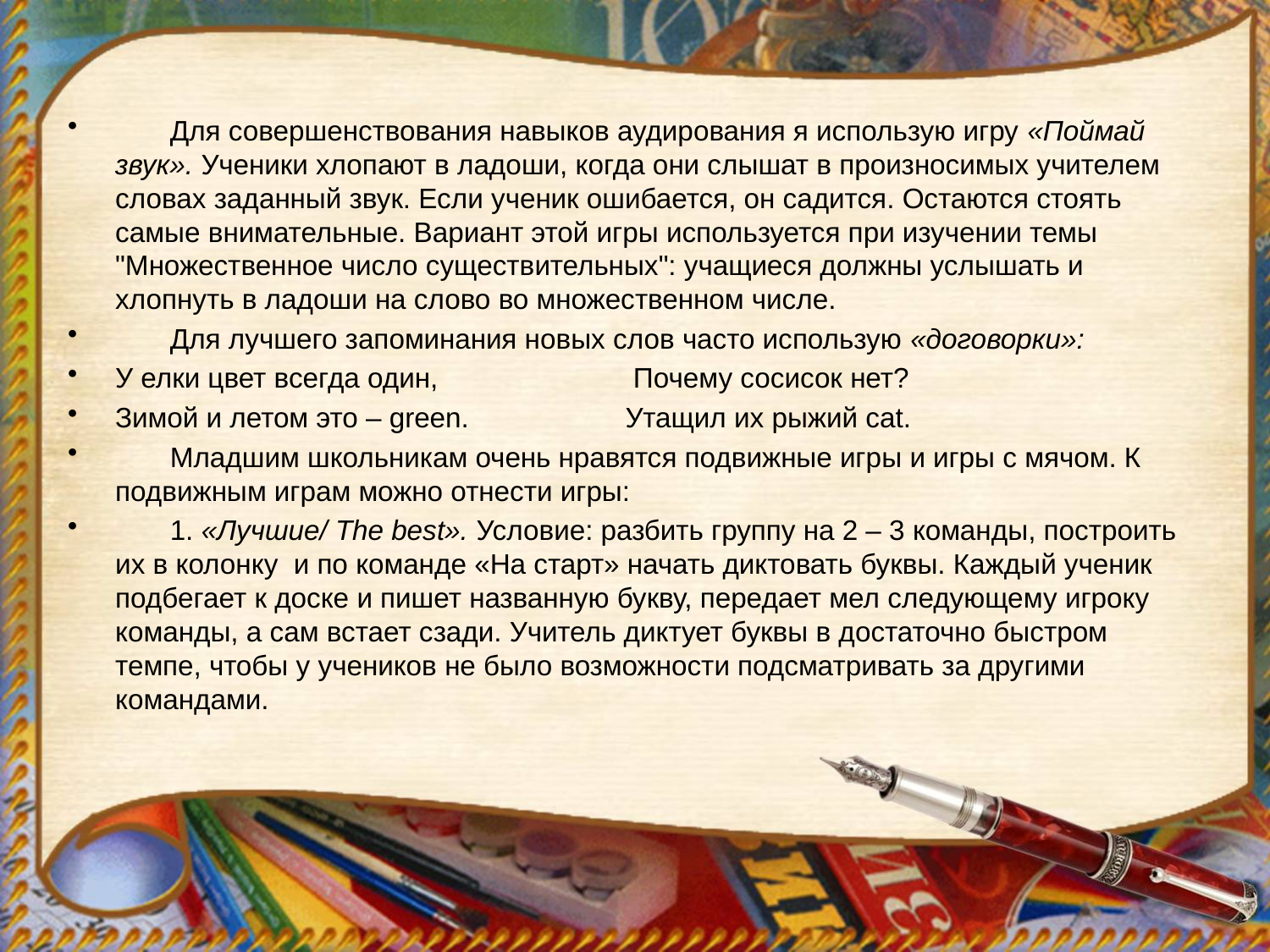

#
       Для совершенствования навыков аудирования я использую игру «Поймай звук». Ученики хлопают в ладоши, когда они слышат в произносимых учителем словах заданный звук. Если ученик ошибается, он садится. Остаются стоять самые внимательные. Вариант этой игры используется при изучении темы "Множественное число существительных": учащиеся должны услышать и хлопнуть в ладоши на слово во множественном числе.
       Для лучшего запоминания новых слов часто использую «договорки»:
У елки цвет всегда один,                         Почему сосисок нет?
Зимой и летом это – green.                    Утащил их рыжий cat.
       Младшим школьникам очень нравятся подвижные игры и игры с мячом. К подвижным играм можно отнести игры:
       1. «Лучшие/ The best». Условие: разбить группу на 2 – 3 команды, построить их в колонку  и по команде «На старт» начать диктовать буквы. Каждый ученик подбегает к доске и пишет названную букву, передает мел следующему игроку команды, а сам встает сзади. Учитель диктует буквы в достаточно быстром темпе, чтобы у учеников не было возможности подсматривать за другими командами.